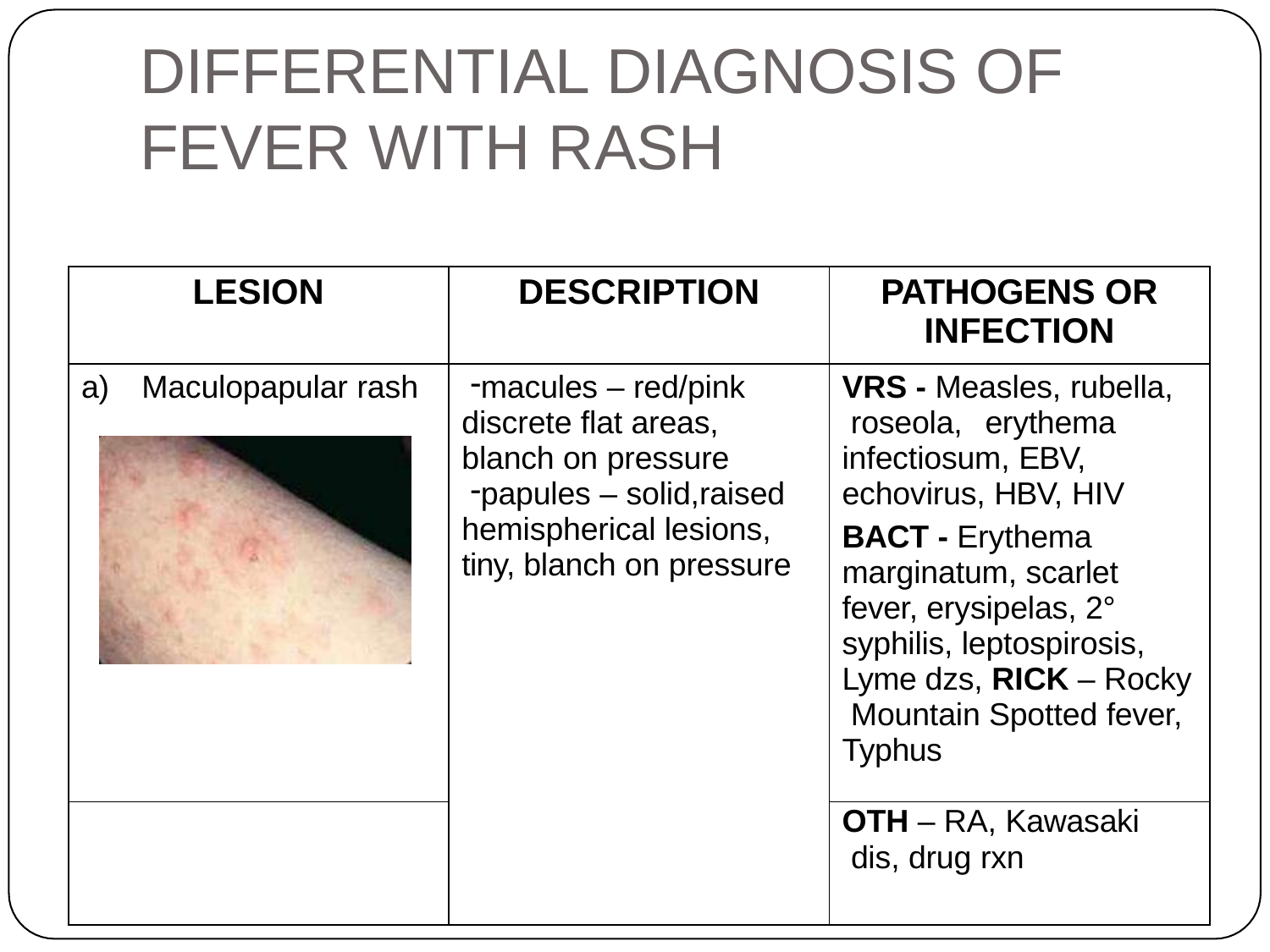

# DIFFERENTIAL DIAGNOSIS OF  FEVER WITH RASH
| LESION | DESCRIPTION | PATHOGENS OR INFECTION |
| --- | --- | --- |
| a) Maculopapular rash | macules – red/pink discrete flat areas, blanch on pressure papules – solid,raised hemispherical lesions, tiny, blanch on pressure | VRS - Measles, rubella, roseola, erythema infectiosum, EBV, echovirus, HBV, HIV BACT - Erythema marginatum, scarlet fever, erysipelas, 2° syphilis, leptospirosis, Lyme dzs, RICK – Rocky Mountain Spotted fever, Typhus |
|  |  | OTH – RA, Kawasaki dis, drug rxn |